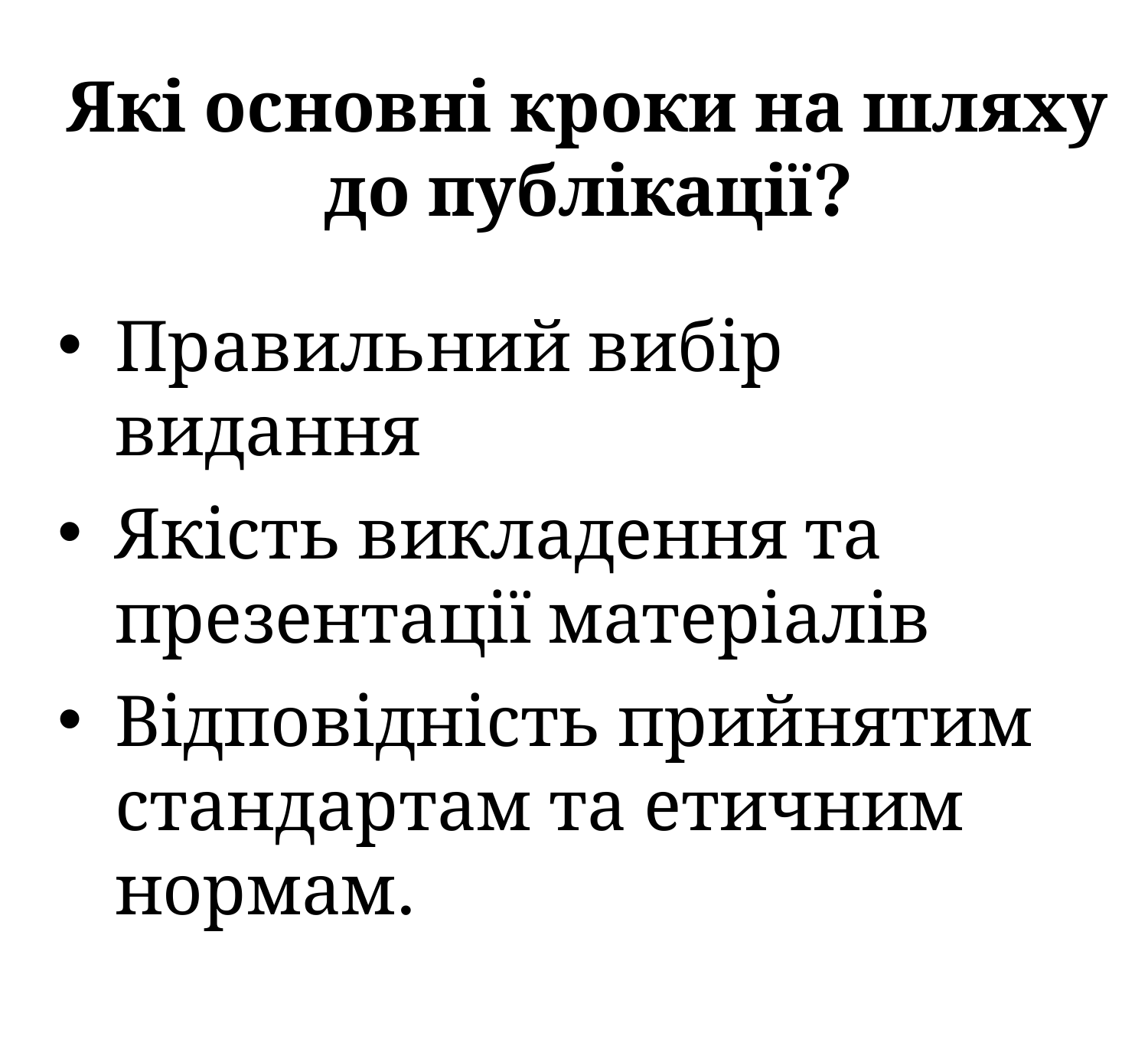

# Які основні кроки на шляху до публікації?
Правильний вибір видання
Якість викладення та презентації матеріалів
Відповідність прийнятим стандартам та етичним нормам.